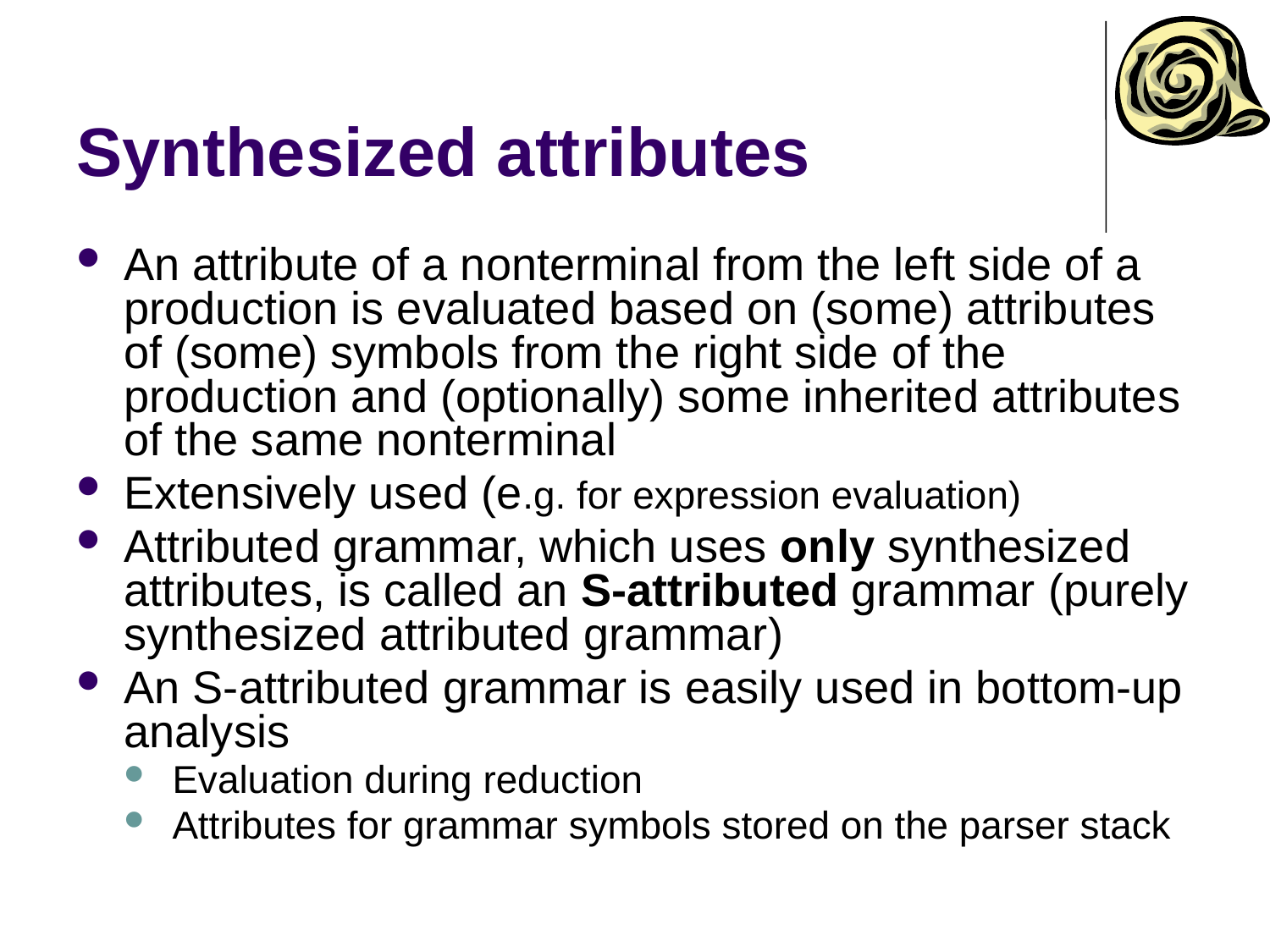

# Synthesized attributes
An attribute of a nonterminal from the left side of a production is evaluated based on (some) attributes of (some) symbols from the right side of the production and (optionally) some inherited attributes of the same nonterminal
Extensively used (e.g. for expression evaluation)
Attributed grammar, which uses only synthesized attributes, is called an S-attributed grammar (purely synthesized attributed grammar)
An S-attributed grammar is easily used in bottom-up analysis
Evaluation during reduction
Attributes for grammar symbols stored on the parser stack